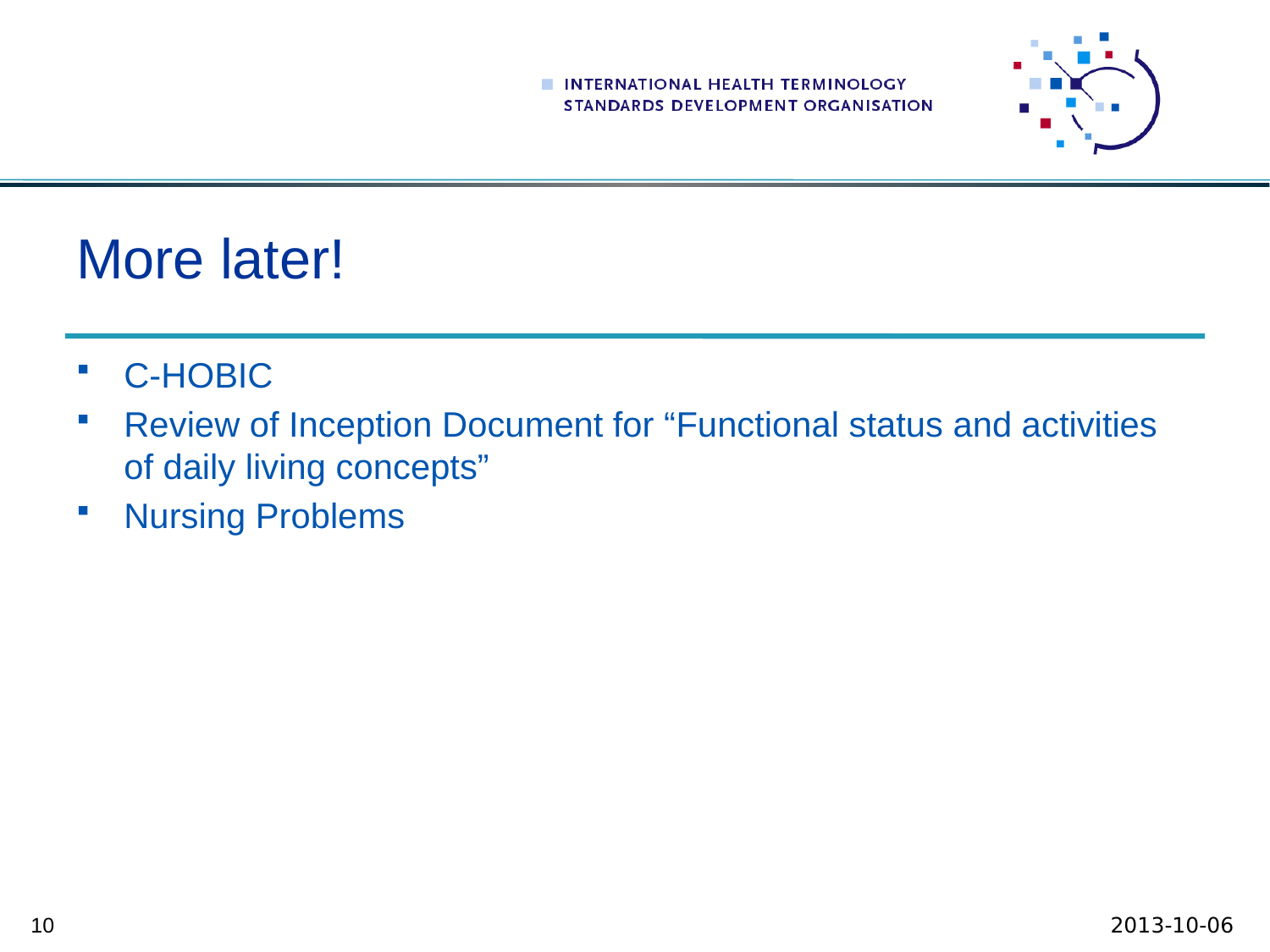

# More later!
C-HOBIC
Review of Inception Document for “Functional status and activities of daily living concepts”
Nursing Problems

10
2013-10-06